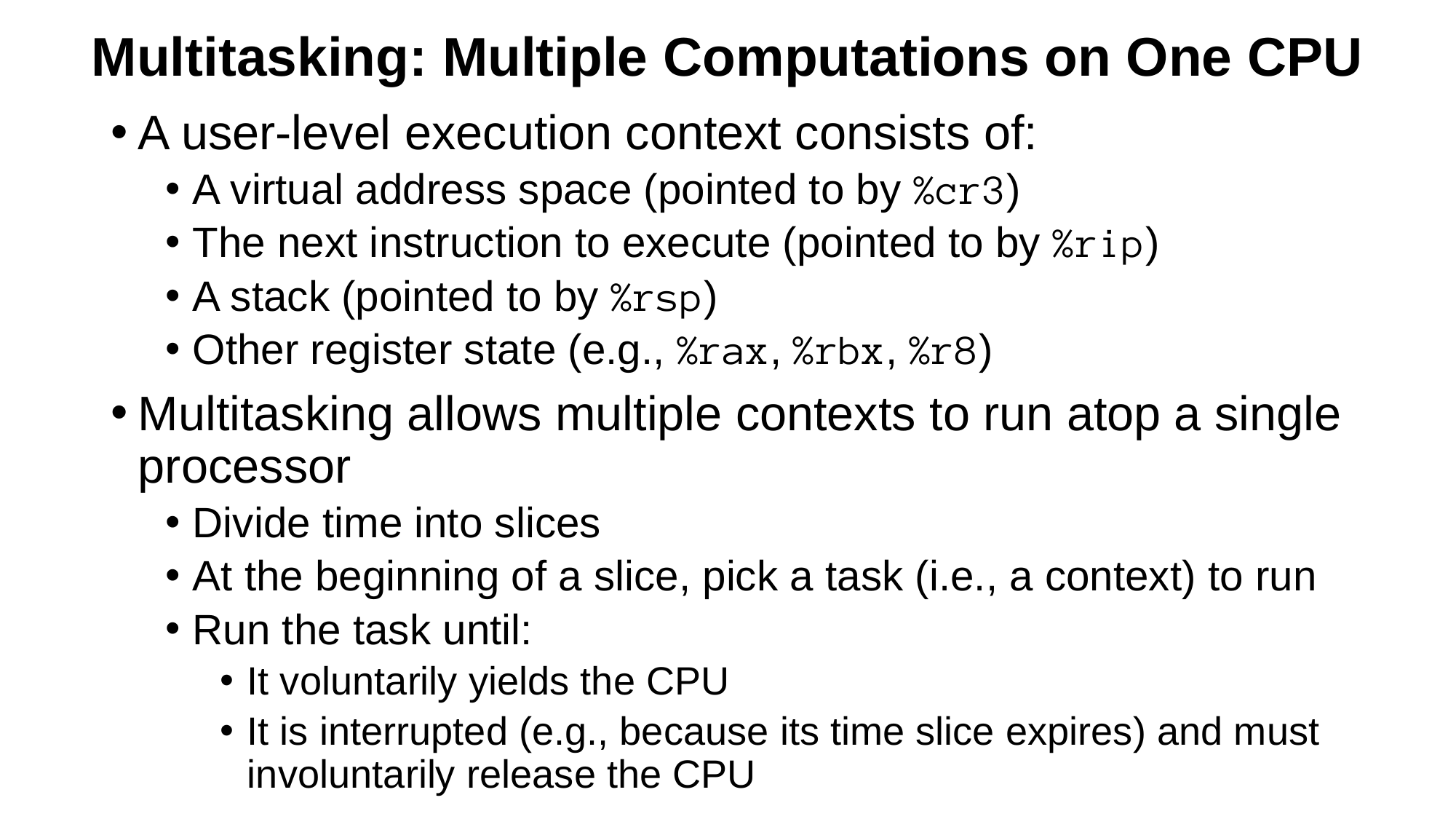

# Multitasking: Multiple Computations on One CPU
A user-level execution context consists of:
A virtual address space (pointed to by %cr3)
The next instruction to execute (pointed to by %rip)
A stack (pointed to by %rsp)
Other register state (e.g., %rax, %rbx, %r8)
Multitasking allows multiple contexts to run atop a single processor
Divide time into slices
At the beginning of a slice, pick a task (i.e., a context) to run
Run the task until:
It voluntarily yields the CPU
It is interrupted (e.g., because its time slice expires) and must involuntarily release the CPU